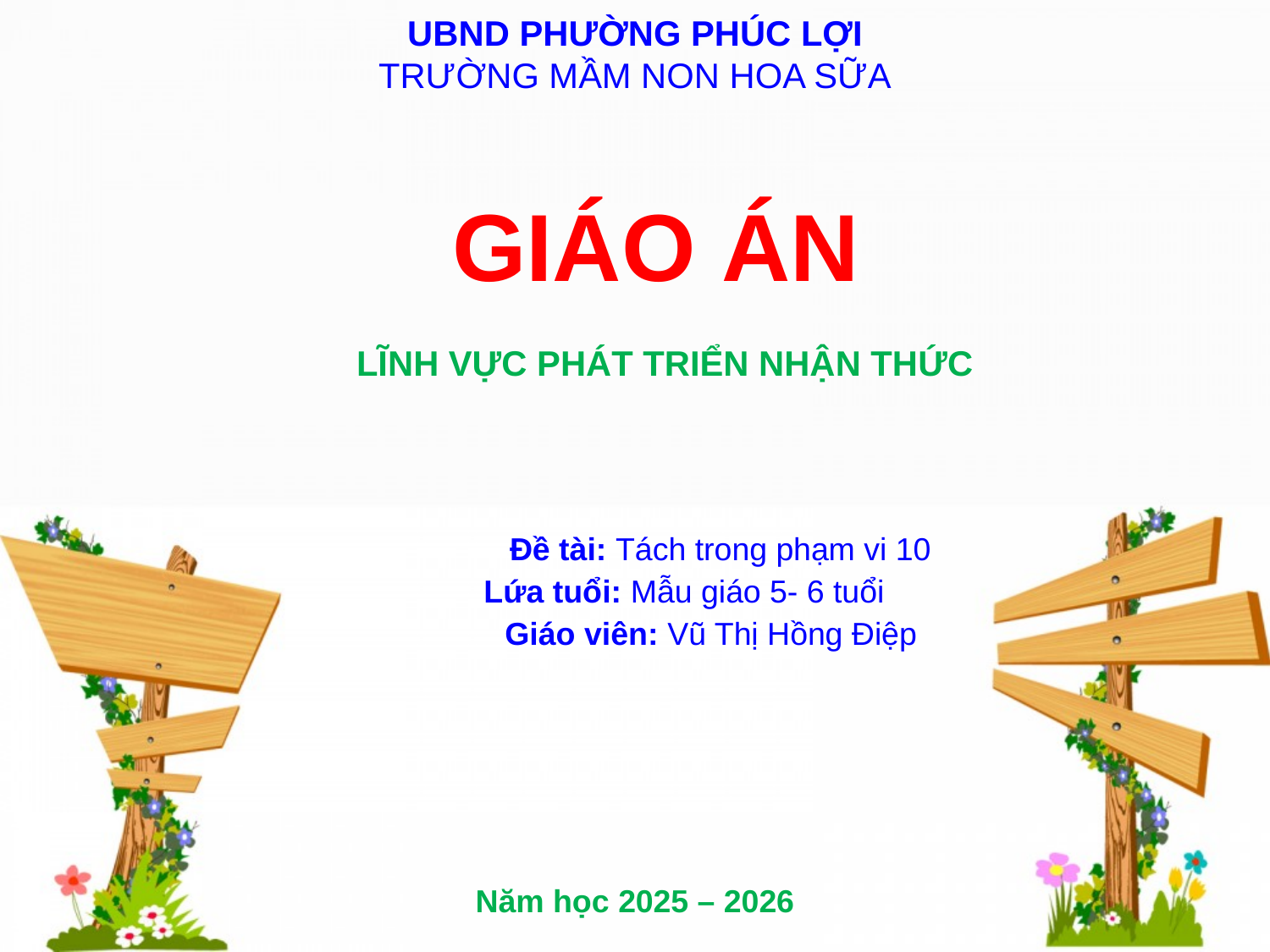

# UBND PHƯỜNG PHÚC LỢI TRƯỜNG MẦM NON HOA SỮA
GIÁO ÁN
 LĨNH VỰC PHÁT TRIỂN NHẬN THỨC

         Đề tài: Tách trong phạm vi 10
Lứa tuổi: Mẫu giáo 5- 6 tuổi
      Giáo viên: Vũ Thị Hồng Điệp

Năm học 2025 – 2026